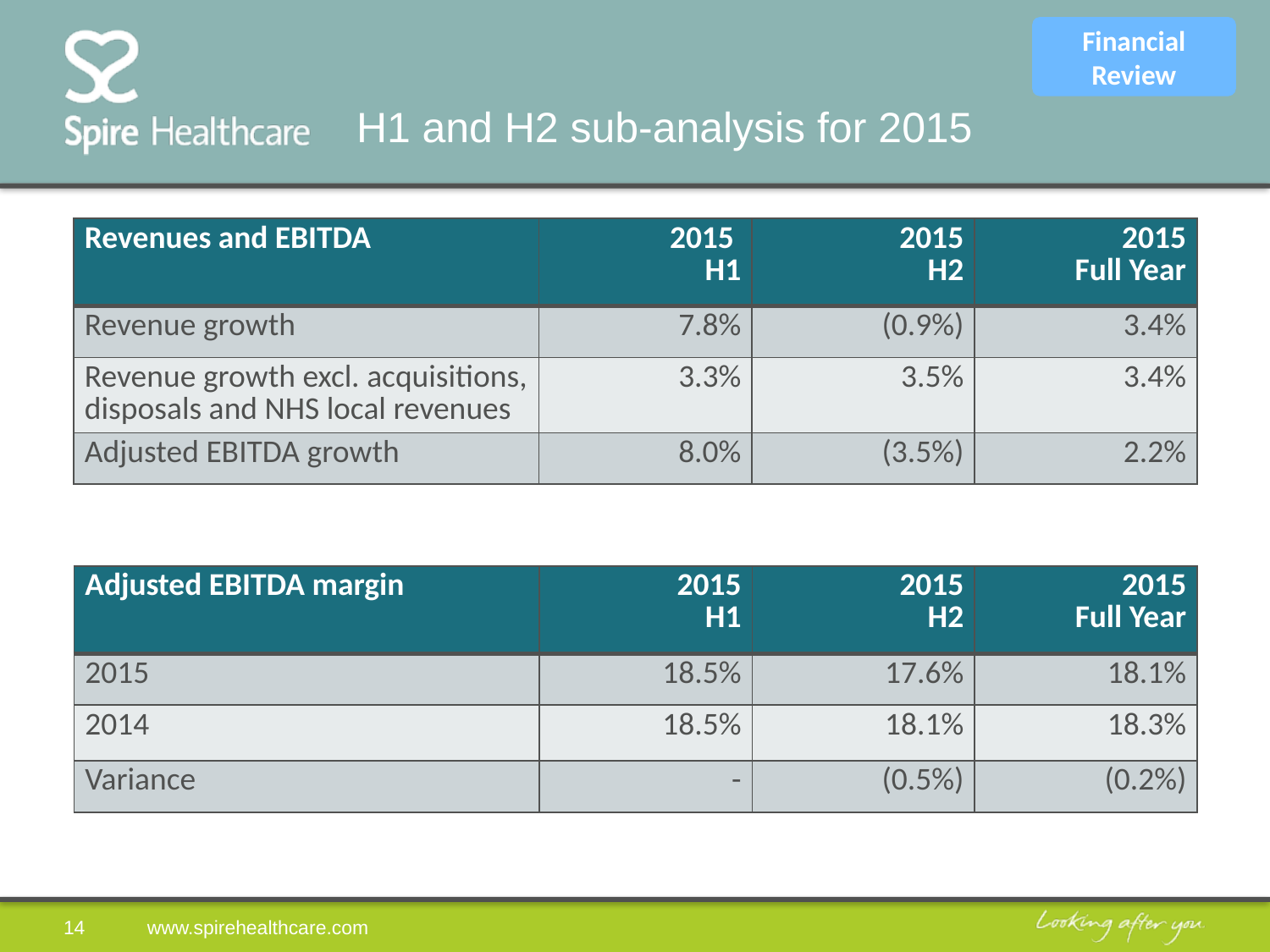

Financial Review
# H1 and H2 sub-analysis for 2015
| Revenues and EBITDA | 2015 H1 | 2015 H2 | 2015 Full Year |
| --- | --- | --- | --- |
| Revenue growth | 7.8% | (0.9%) | 3.4% |
| Revenue growth excl. acquisitions, disposals and NHS local revenues | 3.3% | 3.5% | 3.4% |
| Adjusted EBITDA growth | 8.0% | (3.5%) | 2.2% |
| Adjusted EBITDA margin | 2015 H1 | 2015 H2 | 2015 Full Year |
| --- | --- | --- | --- |
| 2015 | 18.5% | 17.6% | 18.1% |
| 2014 | 18.5% | 18.1% | 18.3% |
| Variance | - | (0.5%) | (0.2%) |
14